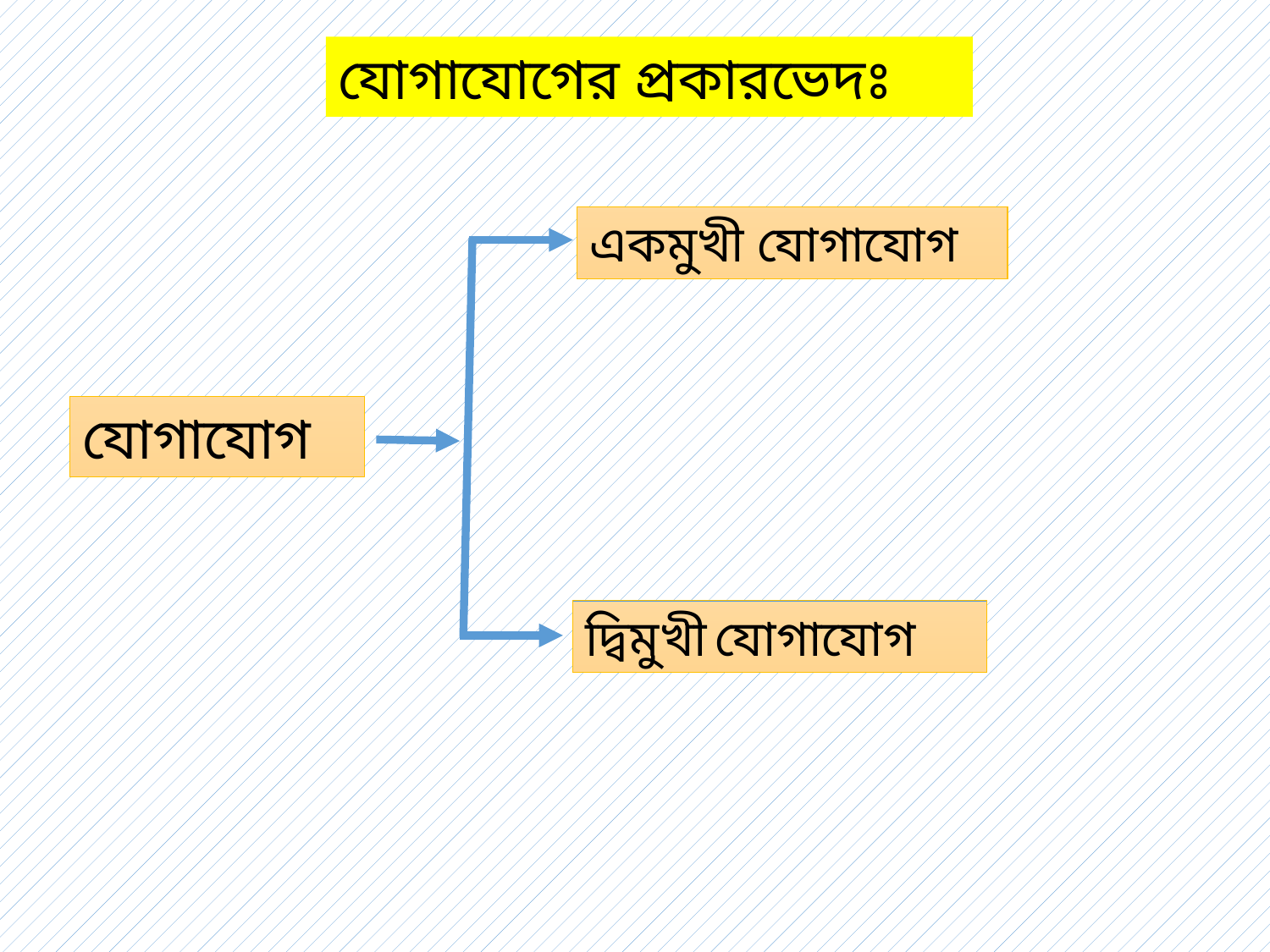

যোগাযোগের প্রকারভেদঃ
একমুখী যোগাযোগ
যোগাযোগ
দ্বিমুখী যোগাযোগ